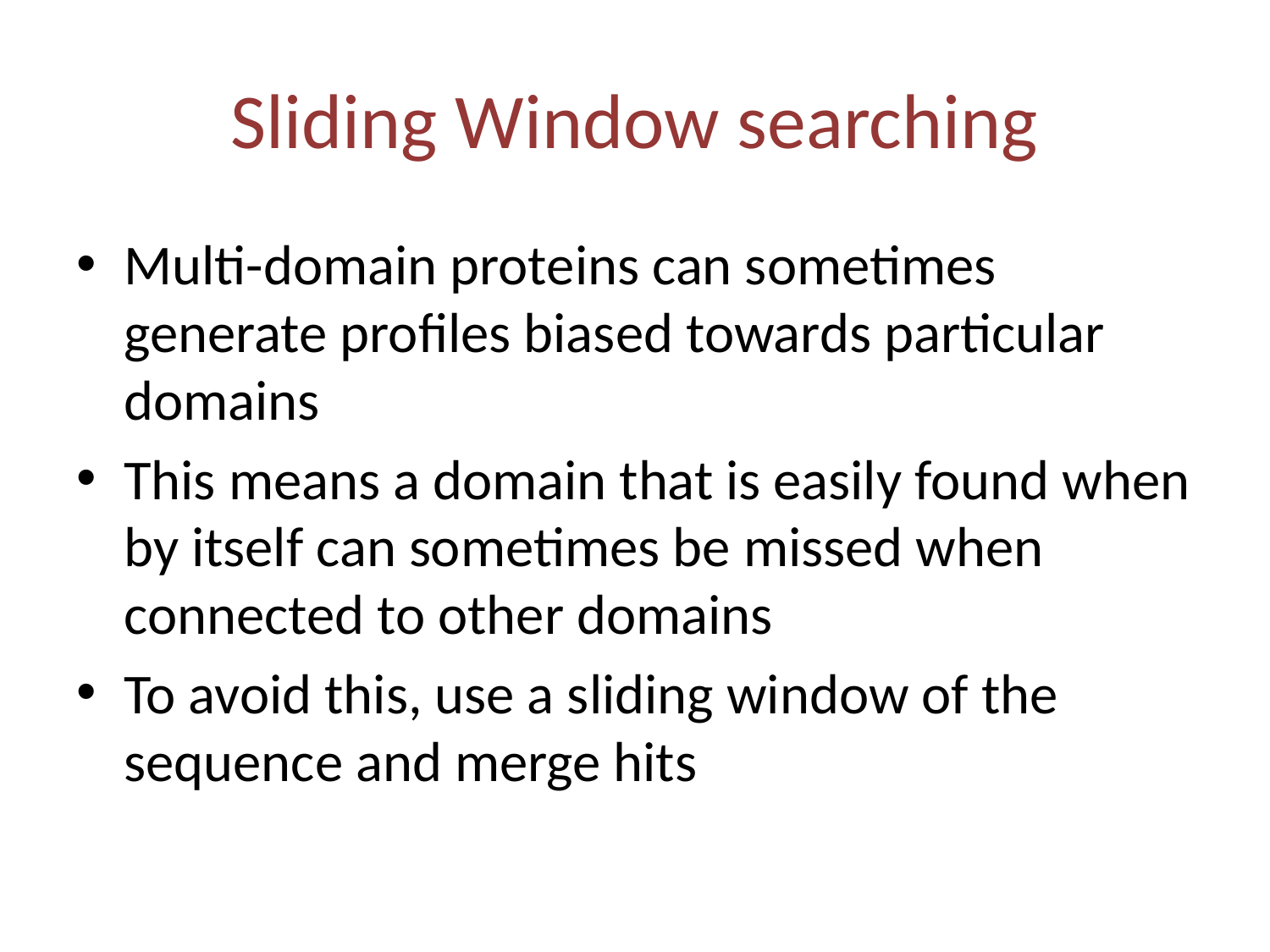

# Sliding Window searching
Multi-domain proteins can sometimes generate profiles biased towards particular domains
This means a domain that is easily found when by itself can sometimes be missed when connected to other domains
To avoid this, use a sliding window of the sequence and merge hits